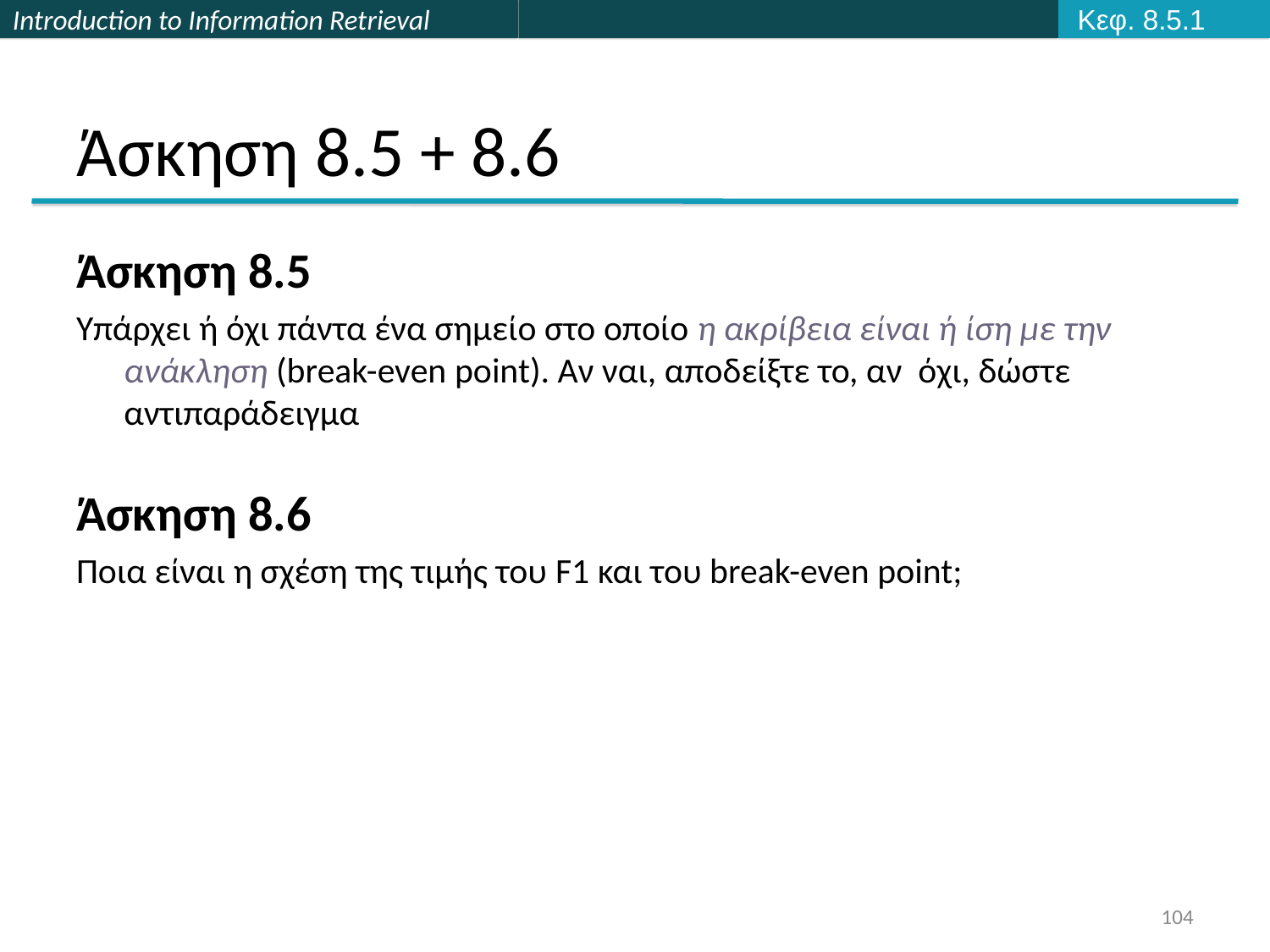

Κεφ. 8.5.1
# Άσκηση 8.5 + 8.6
Άσκηση 8.5
Υπάρχει ή όχι πάντα ένα σημείο στο οποίο η ακρίβεια είναι ή ίση με την ανάκληση (break-even point). Αν ναι, αποδείξτε το, αν  όχι, δώστε αντιπαράδειγμα

Άσκηση 8.6
Ποια είναι η σχέση της τιμής του F1 και του break-even point;
104